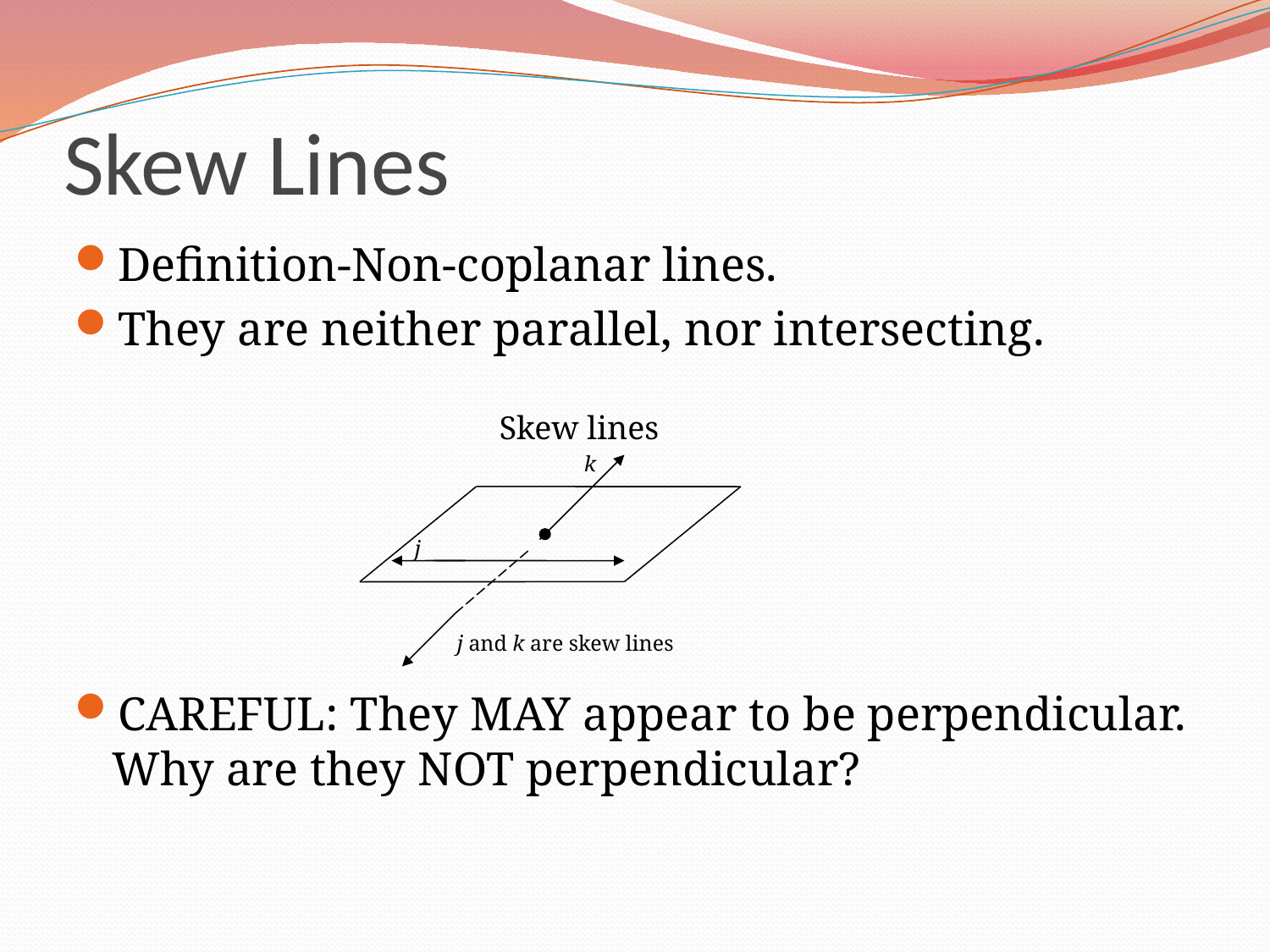

# Skew Lines
Definition-Non-coplanar lines.
They are neither parallel, nor intersecting.

CAREFUL: They MAY appear to be perpendicular. Why are they NOT perpendicular?

Skew lines
k

j

j and k are skew lines